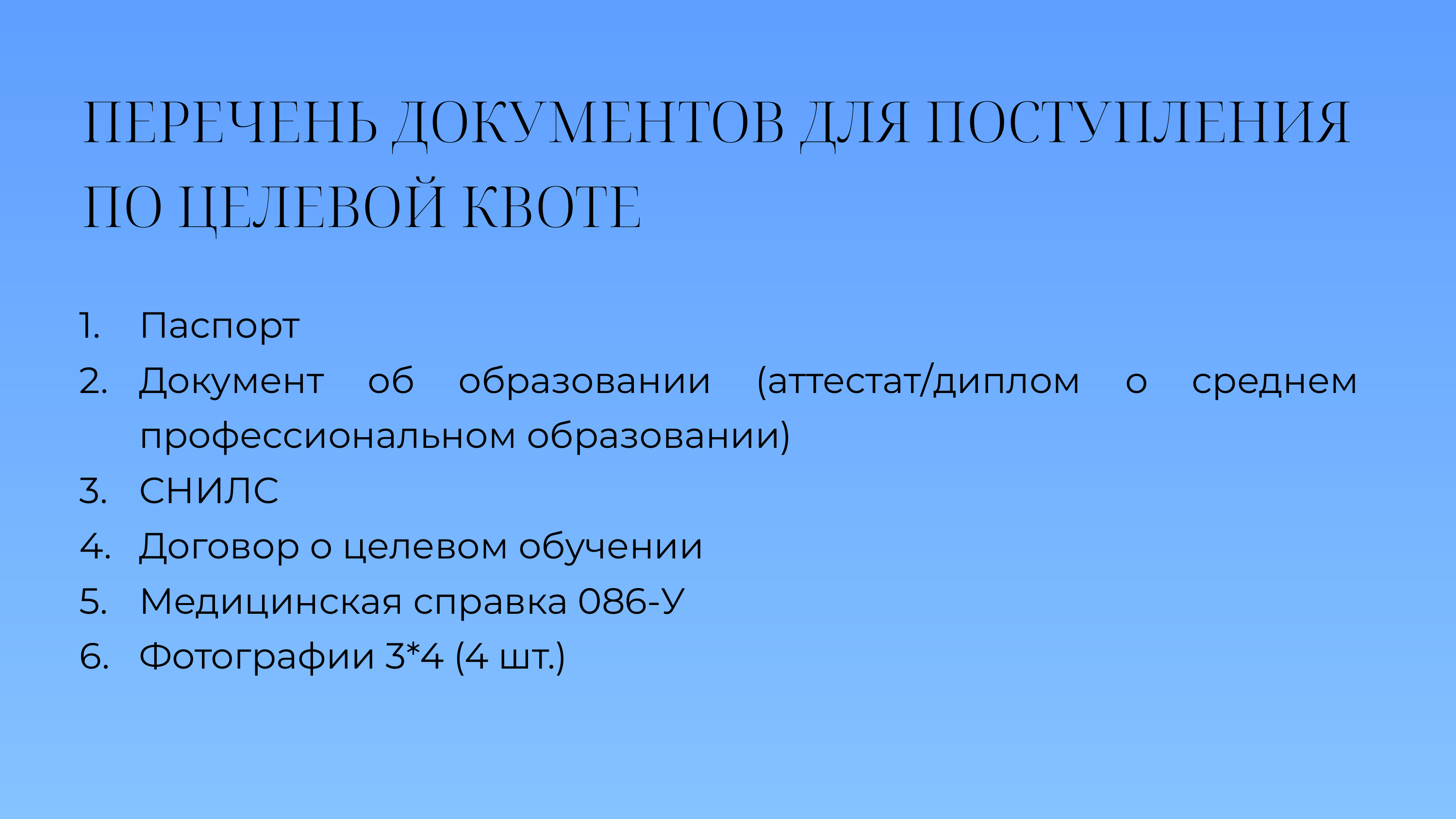

ПЕРЕЧЕНЬ ДОКУМЕНТОВ ДЛЯ ПОСТУПЛЕНИЯ ПО ЦЕЛЕВОЙ КВОТЕ
Паспорт
Документ об образовании (аттестат/диплом о среднем профессиональном образовании)
СНИЛС
Договор о целевом обучении
Медицинская справка 086-У
Фотографии 3*4 (4 шт.)